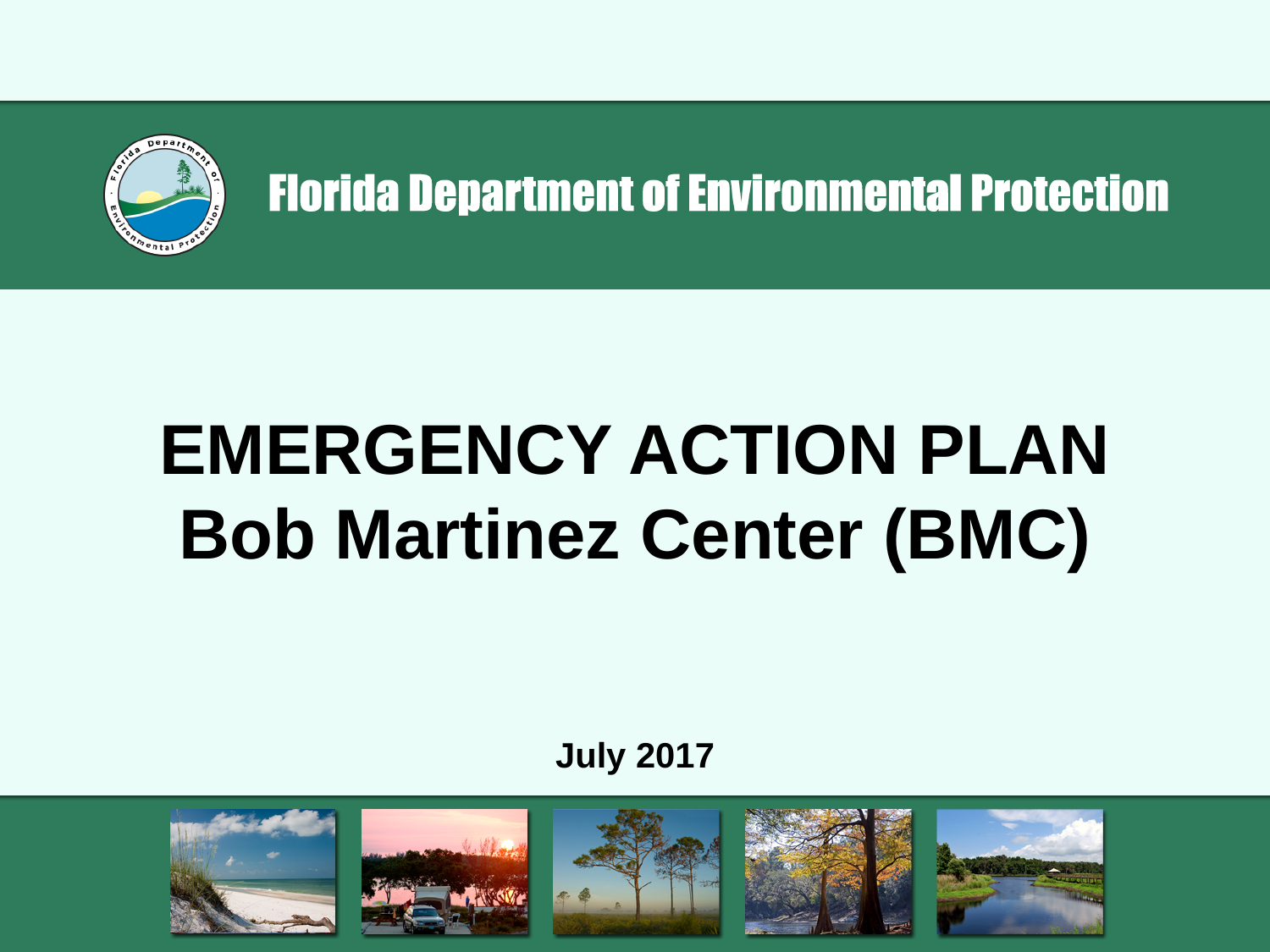

EMERGENCY ACTION PLAN
Bob Martinez Center (BMC)

July 2017